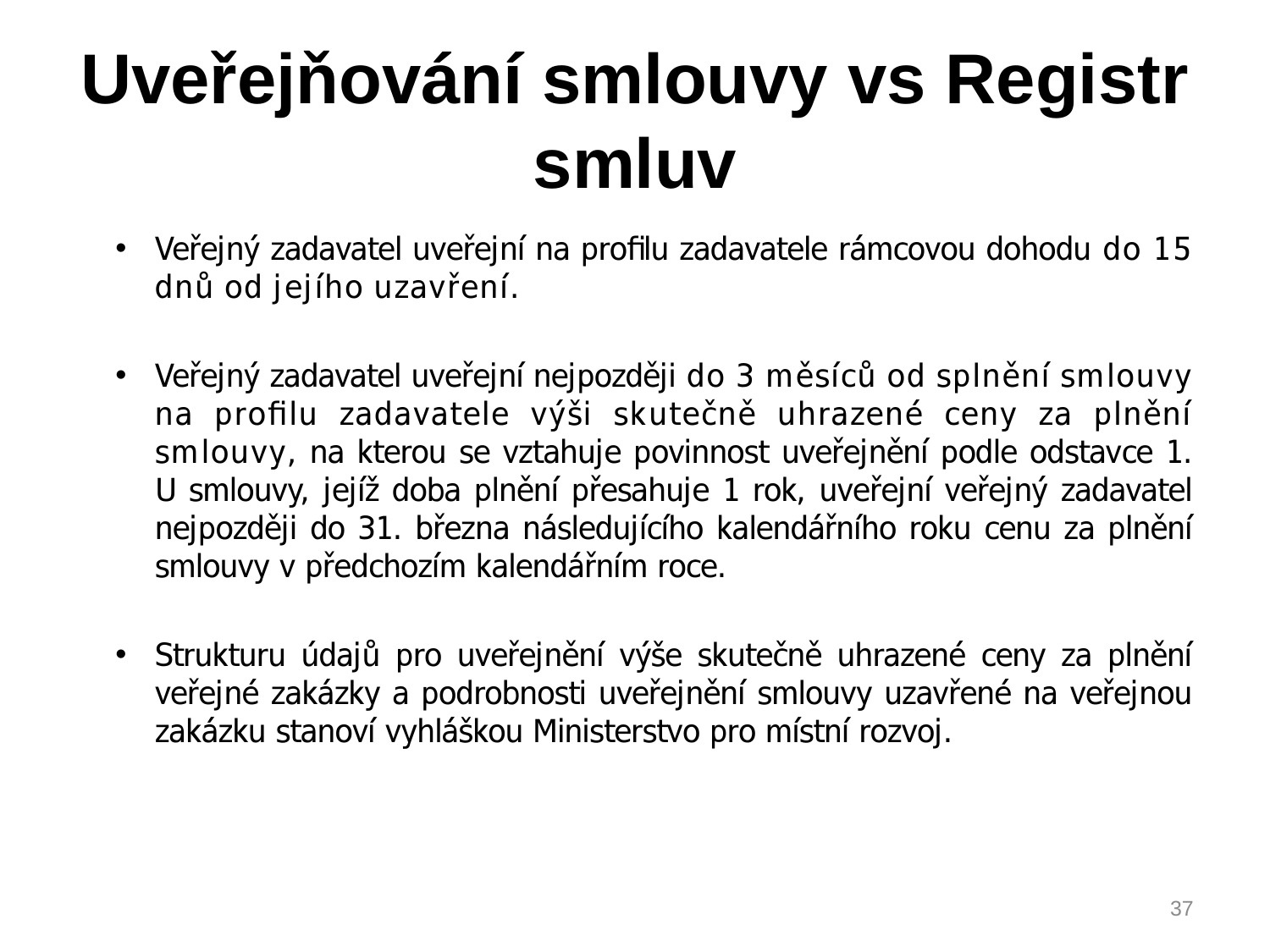

# Uveřejňování smlouvy vs Registr smluv
Veřejný zadavatel uveřejní na profilu zadavatele rámcovou dohodu do 15 dnů od jejího uzavření.

Veřejný zadavatel uveřejní nejpozději do 3 měsíců od splnění smlouvy na profilu zadavatele výši skutečně uhrazené ceny za plnění smlouvy, na kterou se vztahuje povinnost uveřejnění podle odstavce 1. U smlouvy, jejíž doba plnění přesahuje 1 rok, uveřejní veřejný zadavatel nejpozději do 31. března následujícího kalendářního roku cenu za plnění smlouvy v předchozím kalendářním roce.

Strukturu údajů pro uveřejnění výše skutečně uhrazené ceny za plnění veřejné zakázky a podrobnosti uveřejnění smlouvy uzavřené na veřejnou zakázku stanoví vyhláškou Ministerstvo pro místní rozvoj.

37